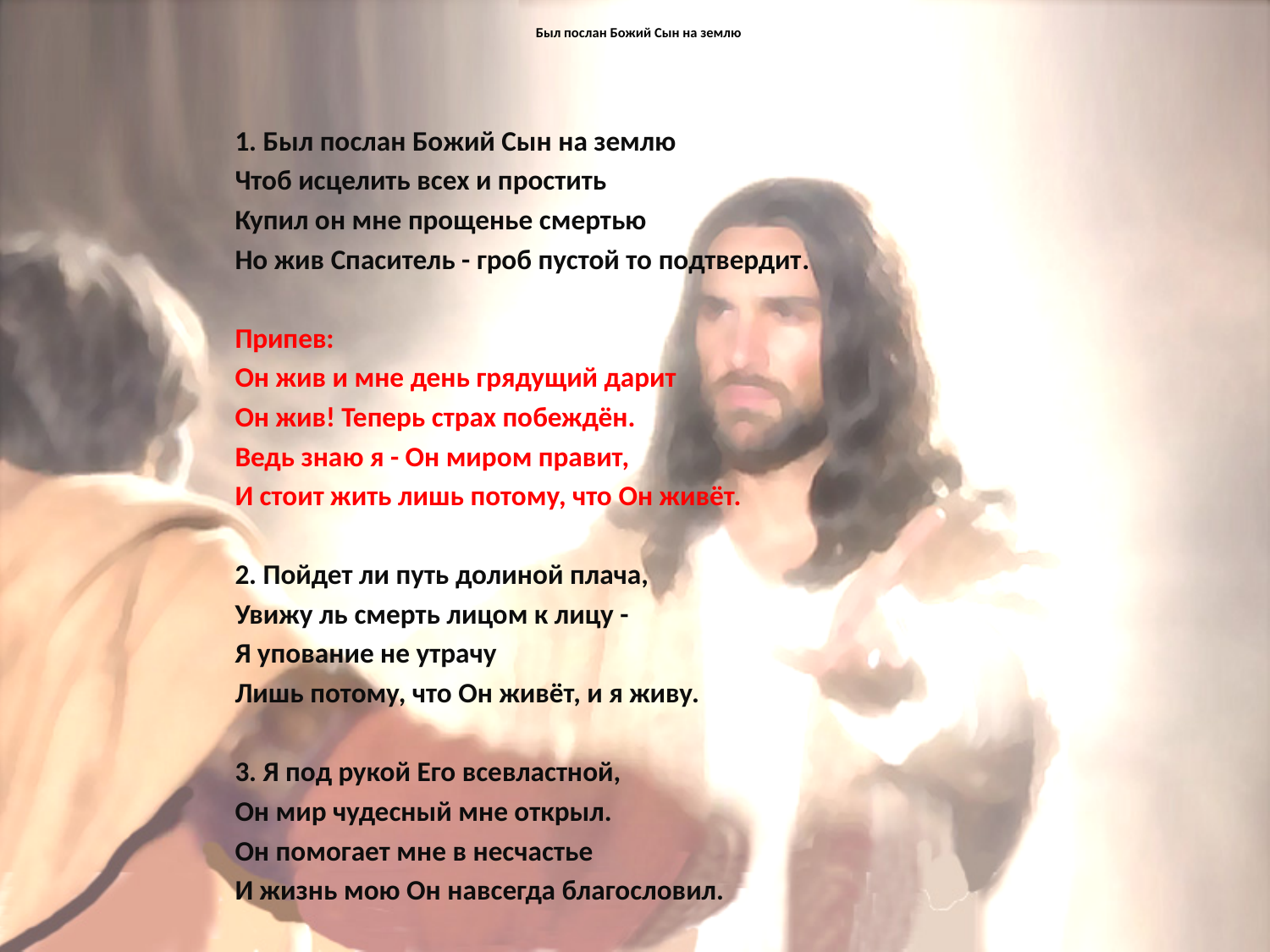

# Был послан Божий Сын на землю
1. Был послан Божий Сын на землю
Чтоб исцелить всех и простить
Купил он мне прощенье смертью
Но жив Спаситель - гроб пустой то подтвердит.

Припев:
Он жив и мне день грядущий дарит
Он жив! Теперь страх побеждён.
Ведь знаю я - Он миром правит,
И стоит жить лишь потому, что Он живёт.

2. Пойдет ли путь долиной плача,
Увижу ль смерть лицом к лицу -
Я упование не утрачу
Лишь потому, что Он живёт, и я живу.

3. Я под рукой Его всевластной,
Он мир чудесный мне открыл.
Он помогает мне в несчастье
И жизнь мою Он навсегда благословил.